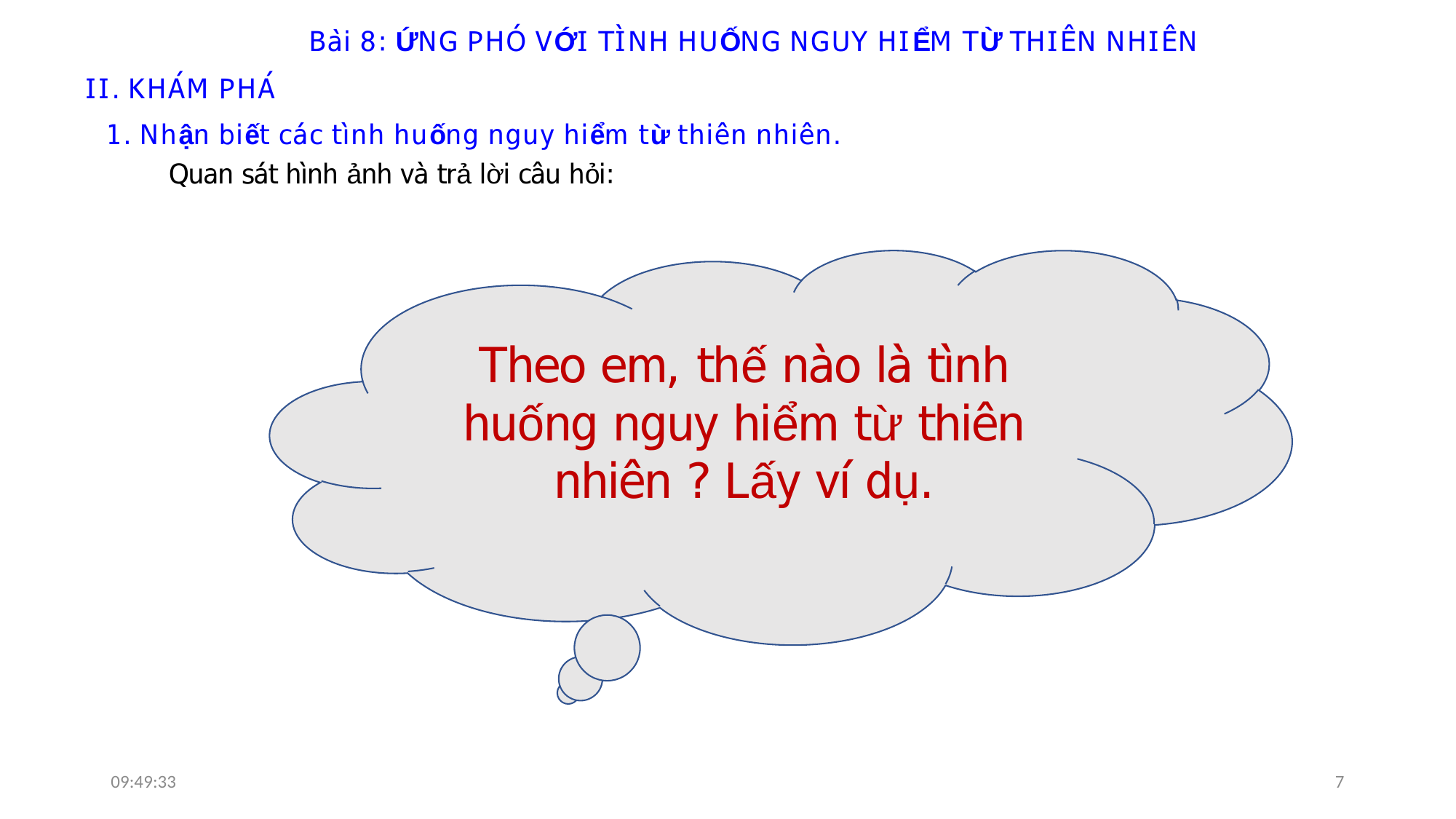

Bài 8: ỨNG PHÓ VỚI TÌNH HUỐNG NGUY HIỂM TỪ THIÊN NHIÊN
II. KHÁM PHÁ
1. Nhận biết các tình huống nguy hiểm từ thiên nhiên.
Quan sát hình ảnh và trả lời câu hỏi:
Theo em, thế nào là tình huống nguy hiểm từ thiên nhiên ? Lấy ví dụ.

09:49:33
7